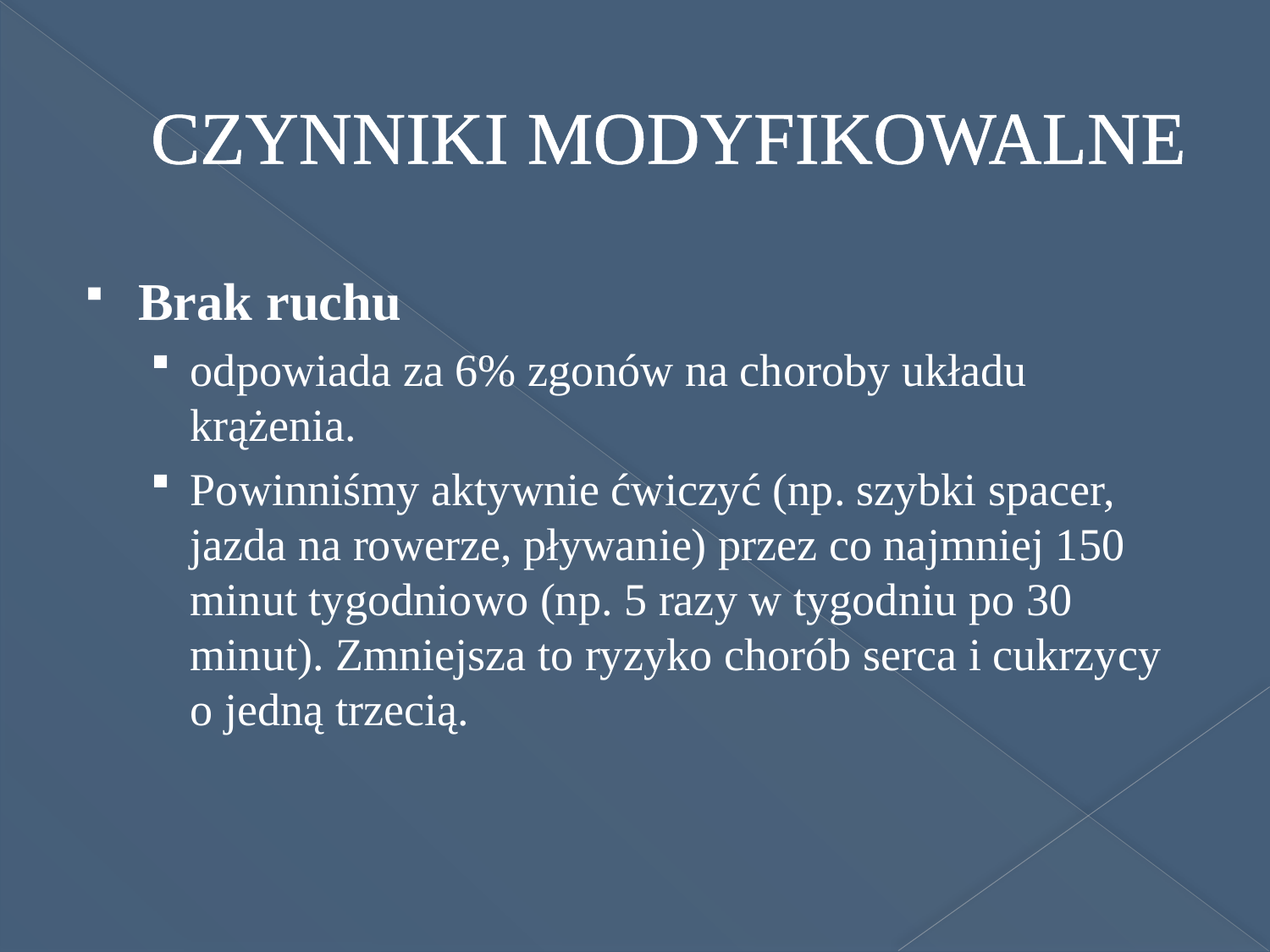

# CZYNNIKI MODYFIKOWALNE
Brak ruchu
odpowiada za 6% zgonów na choroby układu krążenia.
Powinniśmy aktywnie ćwiczyć (np. szybki spacer, jazda na rowerze, pływanie) przez co najmniej 150 minut tygodniowo (np. 5 razy w tygodniu po 30 minut). Zmniejsza to ryzyko chorób serca i cukrzycy o jedną trzecią.